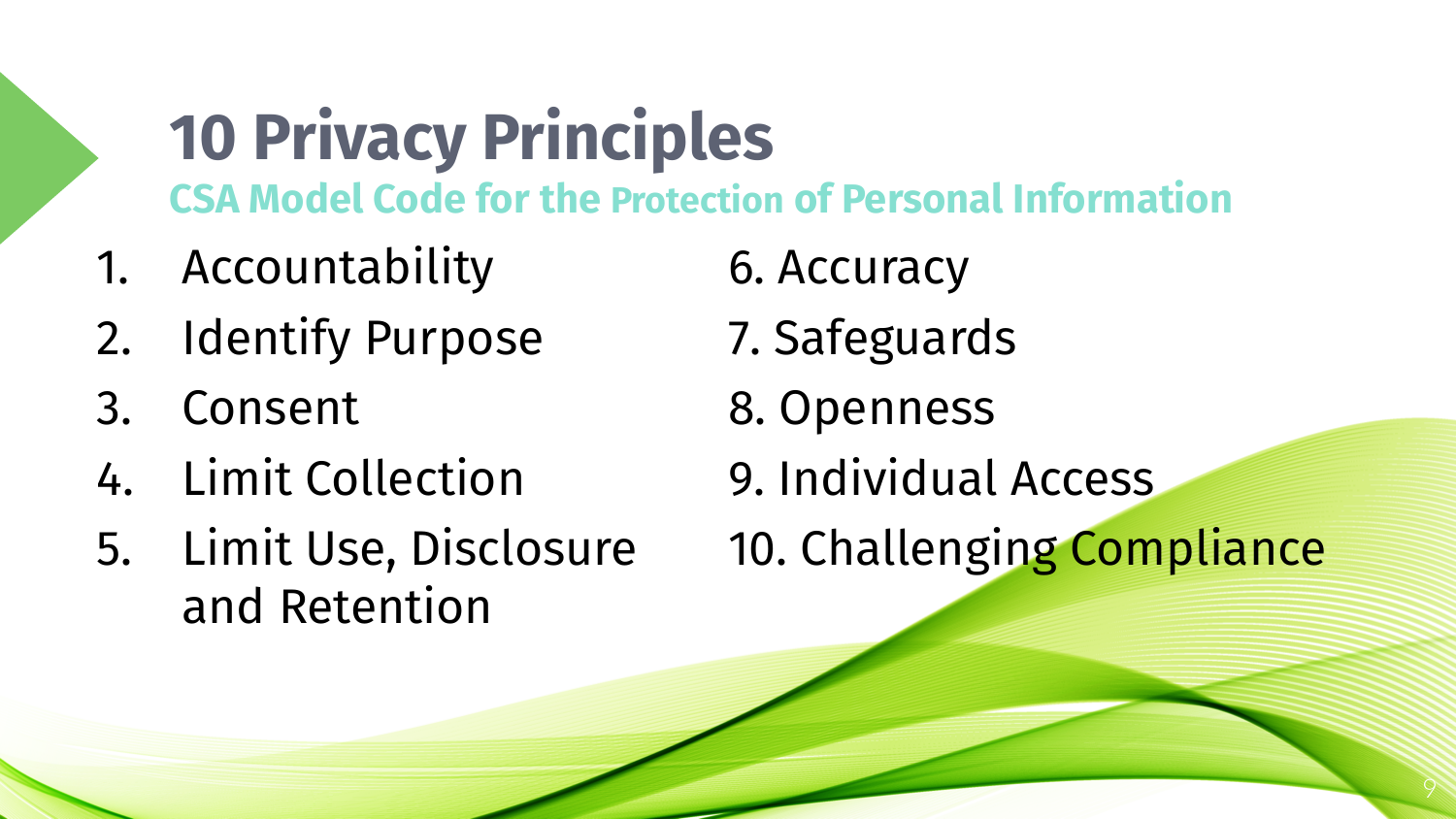

# 10 Privacy Principles CSA Model Code for the Protection of Personal Information
Accountability
Identify Purpose
Consent
Limit Collection
Limit Use, Disclosure and Retention
6. Accuracy
7. Safeguards
8. Openness
9. Individual Access
10. Challenging Compliance

9